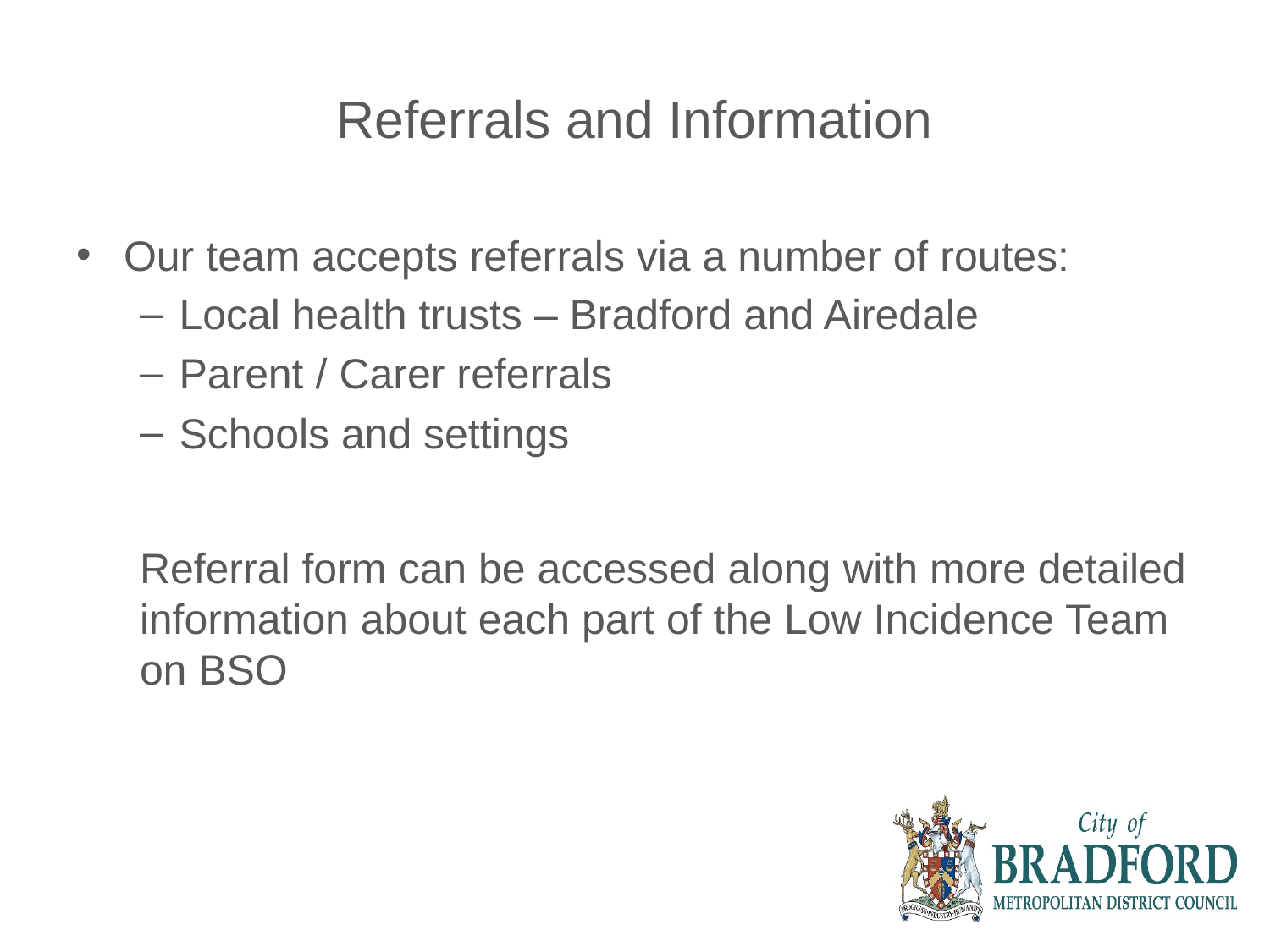

# Referrals and Information
Our team accepts referrals via a number of routes:
Local health trusts – Bradford and Airedale
Parent / Carer referrals
Schools and settings

Referral form can be accessed along with more detailed information about each part of the Low Incidence Team on BSO